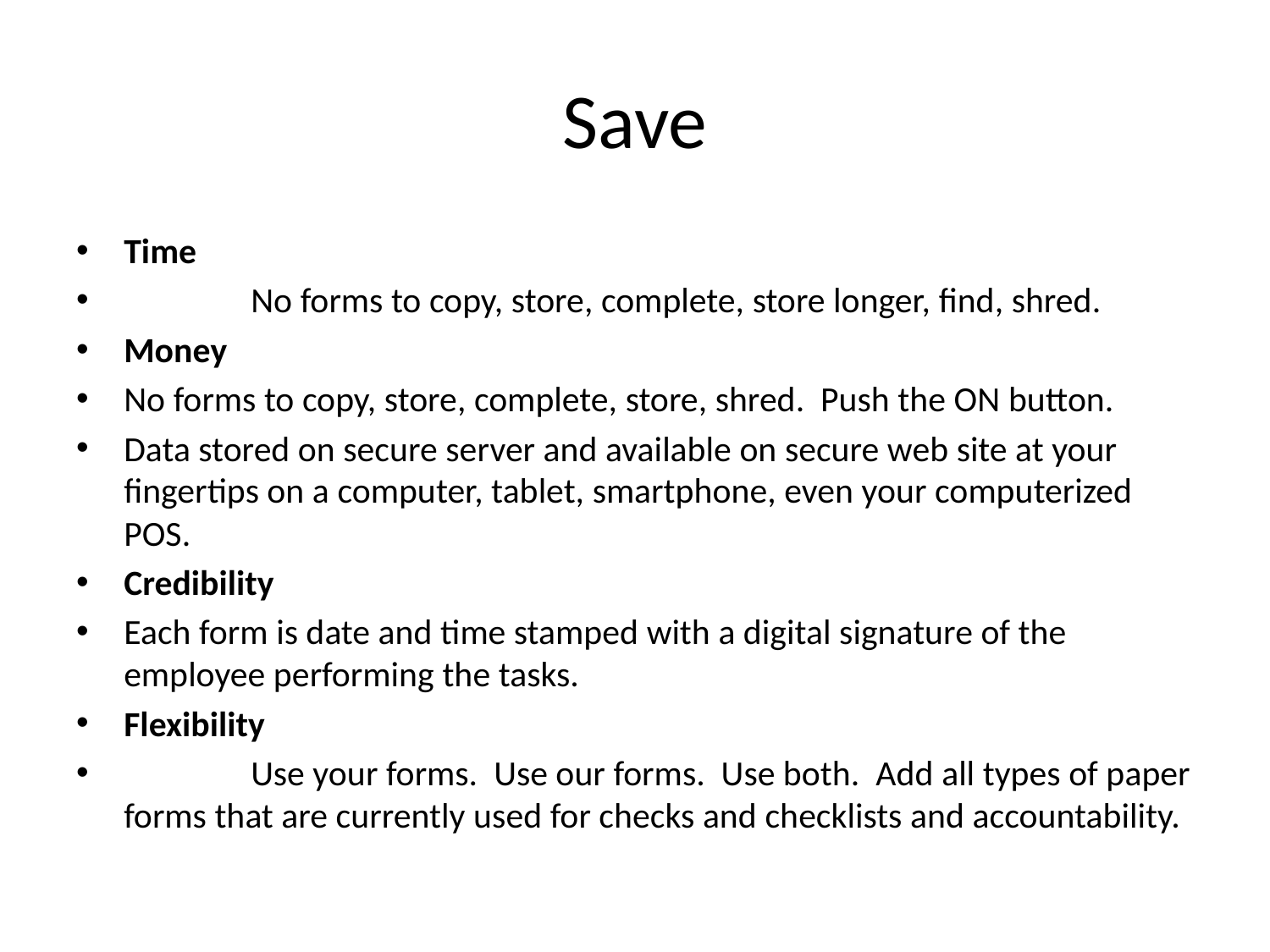

# Save
Time
  	No forms to copy, store, complete, store longer, find, shred.
Money
No forms to copy, store, complete, store, shred.  Push the ON button.
Data stored on secure server and available on secure web site at your fingertips on a computer, tablet, smartphone, even your computerized POS.
Credibility
Each form is date and time stamped with a digital signature of the employee performing the tasks.
Flexibility
	Use your forms.  Use our forms.  Use both.  Add all types of paper forms that are currently used for checks and checklists and accountability.